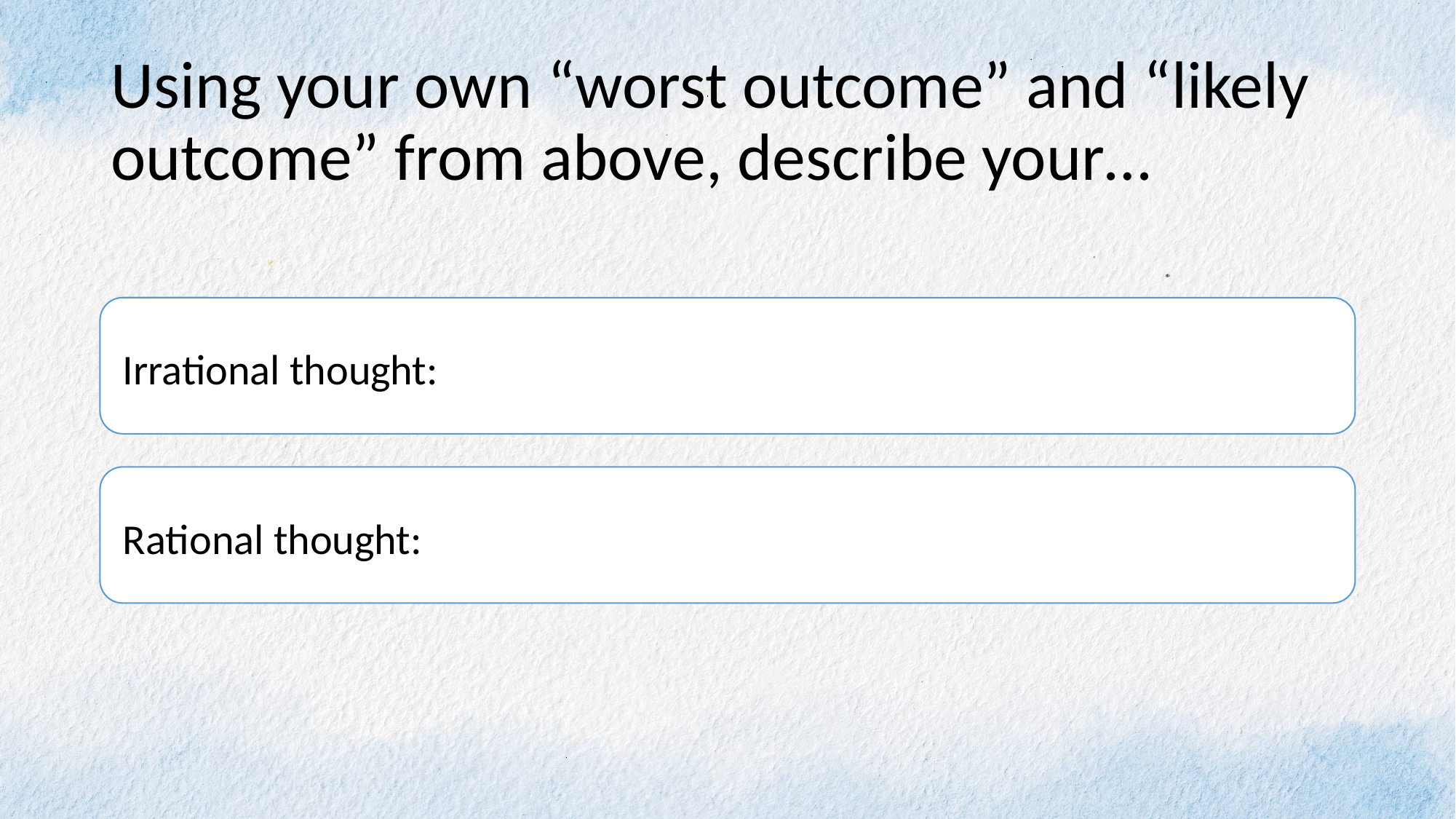

# Using your own “worst outcome” and “likely outcome” from above, describe your…

Irrational thought:

Rational thought: